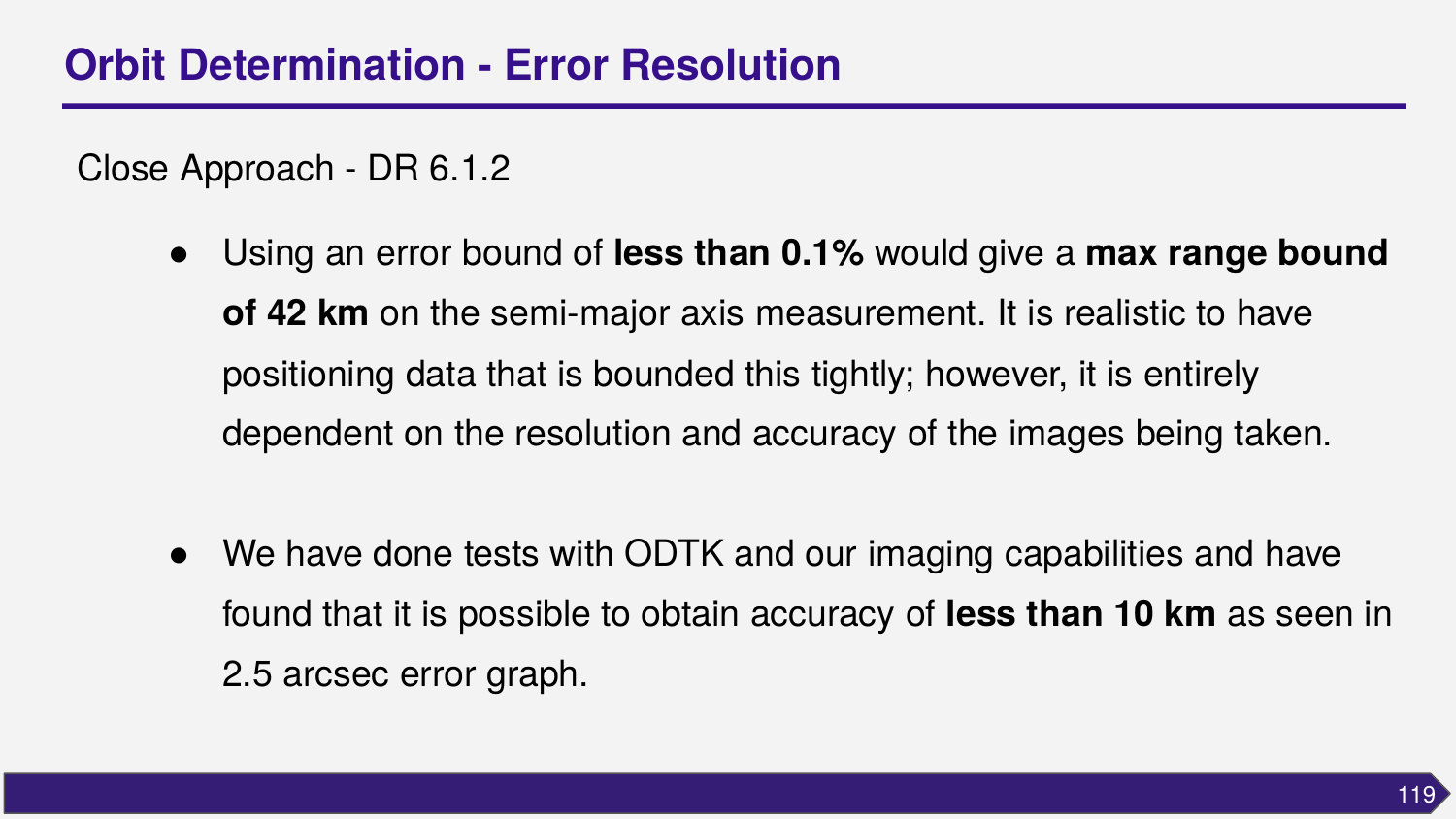

# Orbit Determination - Error Resolution
Close Approach - DR 6.1.2
Using an error bound of less than 0.1% would give a max range bound of 42 km on the semi-major axis measurement. It is realistic to have positioning data that is bounded this tightly; however, it is entirely dependent on the resolution and accuracy of the images being taken.
We have done tests with ODTK and our imaging capabilities and have found that it is possible to obtain accuracy of less than 10 km as seen in 2.5 arcsec error graph.
119